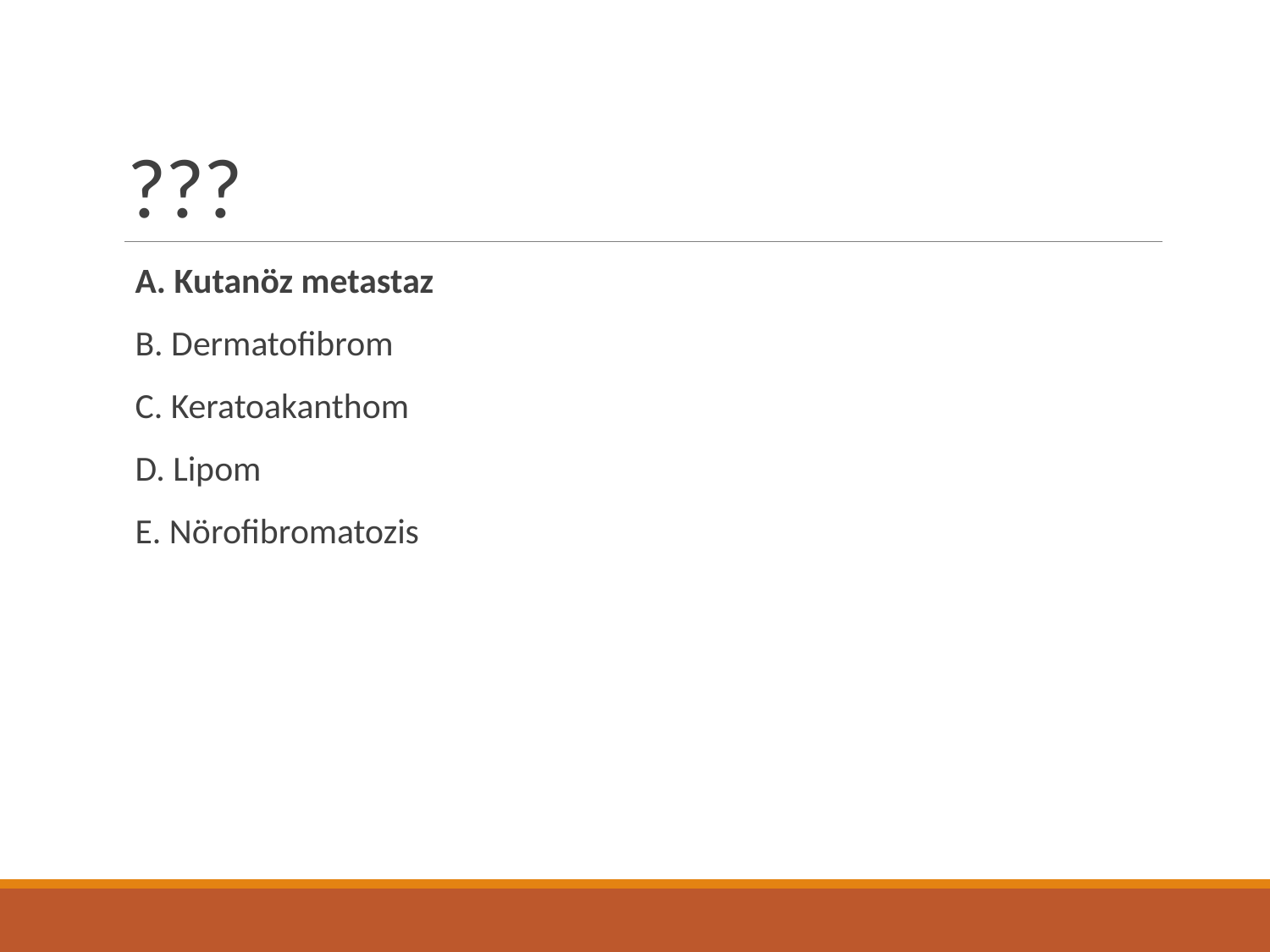

# ???
 A. Kutanöz metastaz
 B. Dermatofibrom
 C. Keratoakanthom
 D. Lipom
 E. Nörofibromatozis